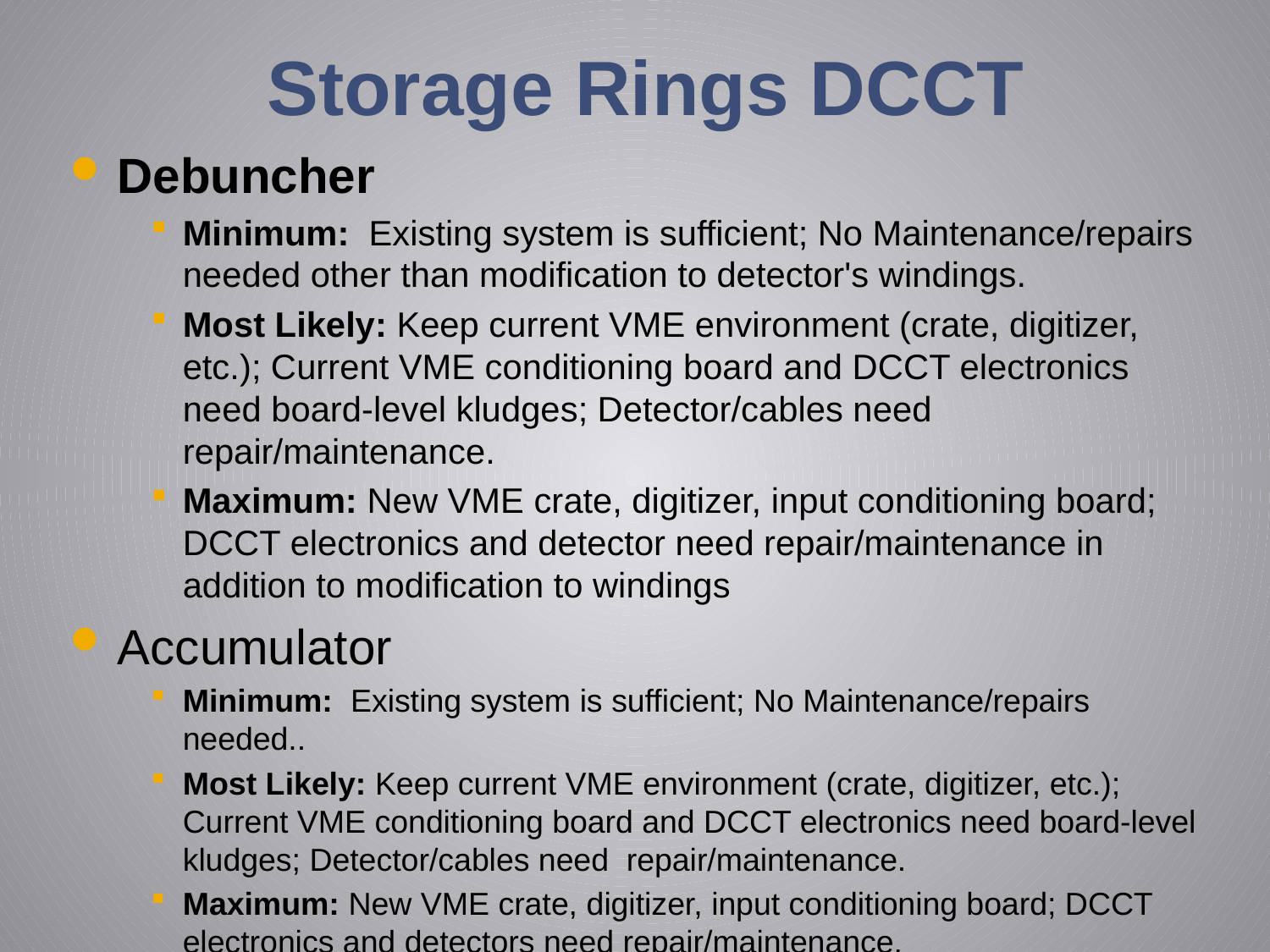

# Storage Rings DCCT
Debuncher
Minimum:  Existing system is sufficient; No Maintenance/repairs needed other than modification to detector's windings.
Most Likely: Keep current VME environment (crate, digitizer, etc.); Current VME conditioning board and DCCT electronics need board-level kludges; Detector/cables need  repair/maintenance.
Maximum: New VME crate, digitizer, input conditioning board; DCCT electronics and detector need repair/maintenance in addition to modification to windings
Accumulator
Minimum:  Existing system is sufficient; No Maintenance/repairs needed..
Most Likely: Keep current VME environment (crate, digitizer, etc.); Current VME conditioning board and DCCT electronics need board-level kludges; Detector/cables need  repair/maintenance.
Maximum: New VME crate, digitizer, input conditioning board; DCCT electronics and detectors need repair/maintenance.